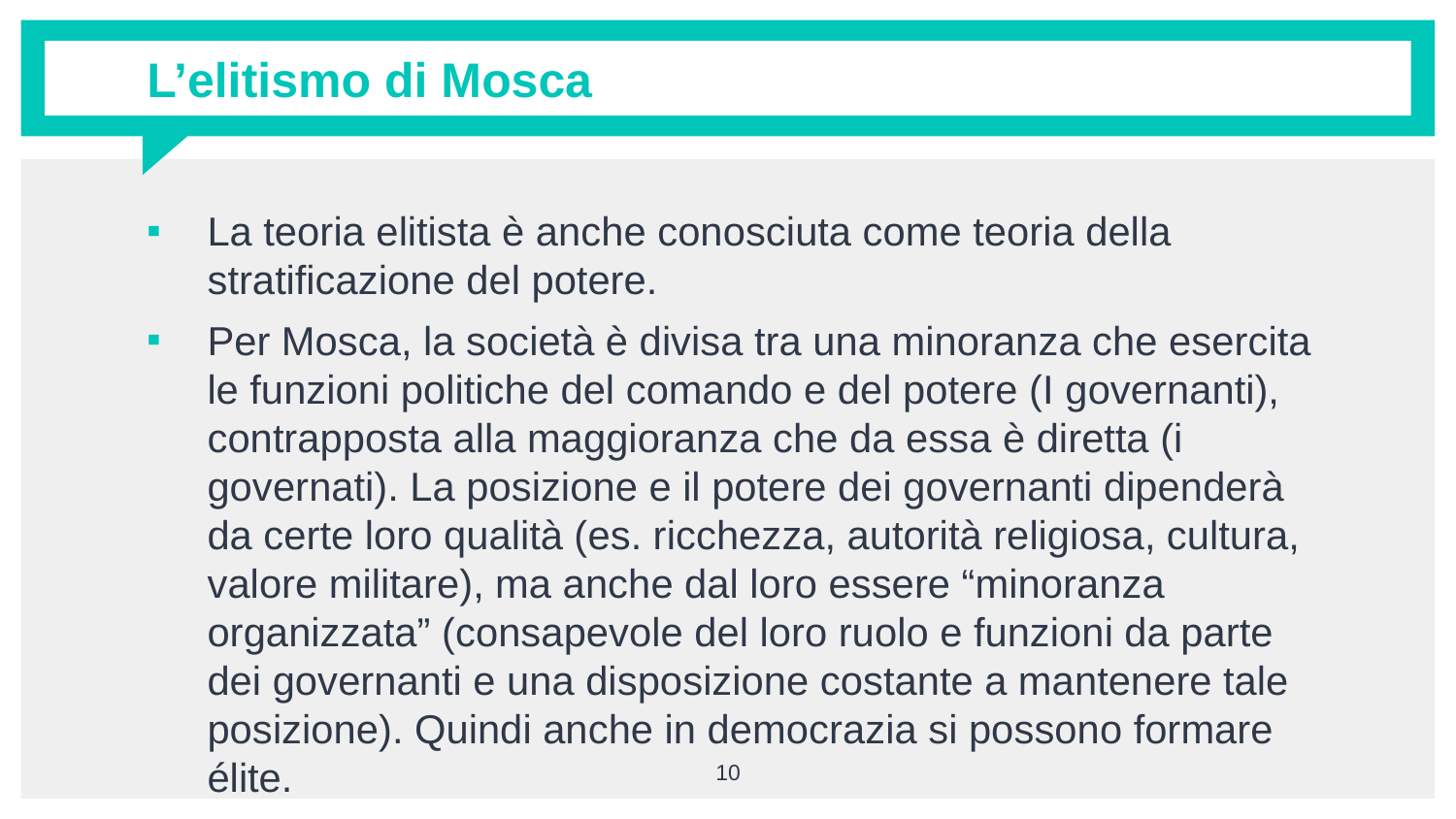

# L’elitismo di Mosca
La teoria elitista è anche conosciuta come teoria della stratificazione del potere.
Per Mosca, la società è divisa tra una minoranza che esercita le funzioni politiche del comando e del potere (I governanti), contrapposta alla maggioranza che da essa è diretta (i governati). La posizione e il potere dei governanti dipenderà da certe loro qualità (es. ricchezza, autorità religiosa, cultura, valore militare), ma anche dal loro essere “minoranza organizzata” (consapevole del loro ruolo e funzioni da parte dei governanti e una disposizione costante a mantenere tale posizione). Quindi anche in democrazia si possono formare élite.

10